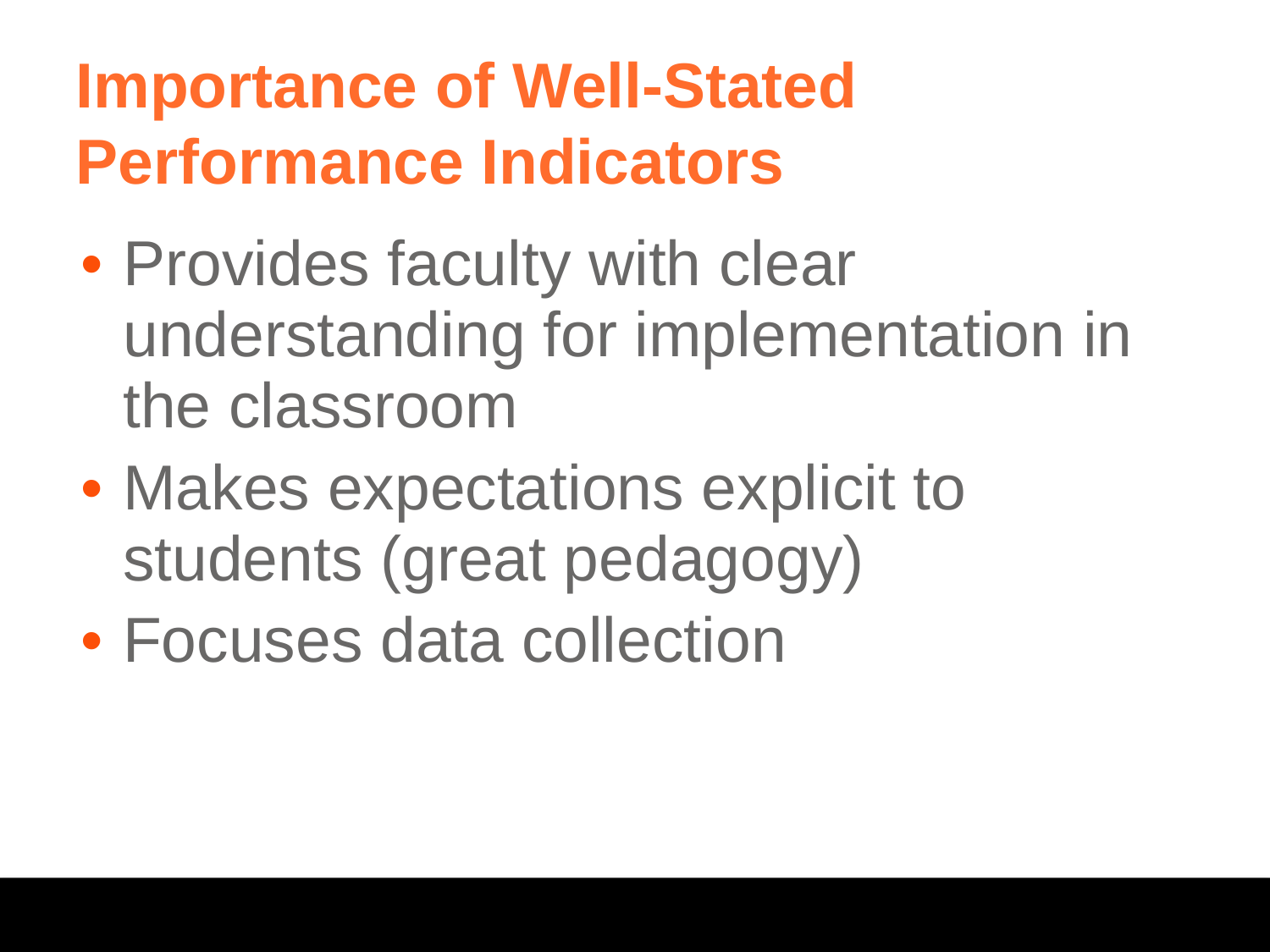

Importance of Well-Stated Performance Indicators
Provides faculty with clear understanding for implementation in the classroom
Makes expectations explicit to students (great pedagogy)
Focuses data collection